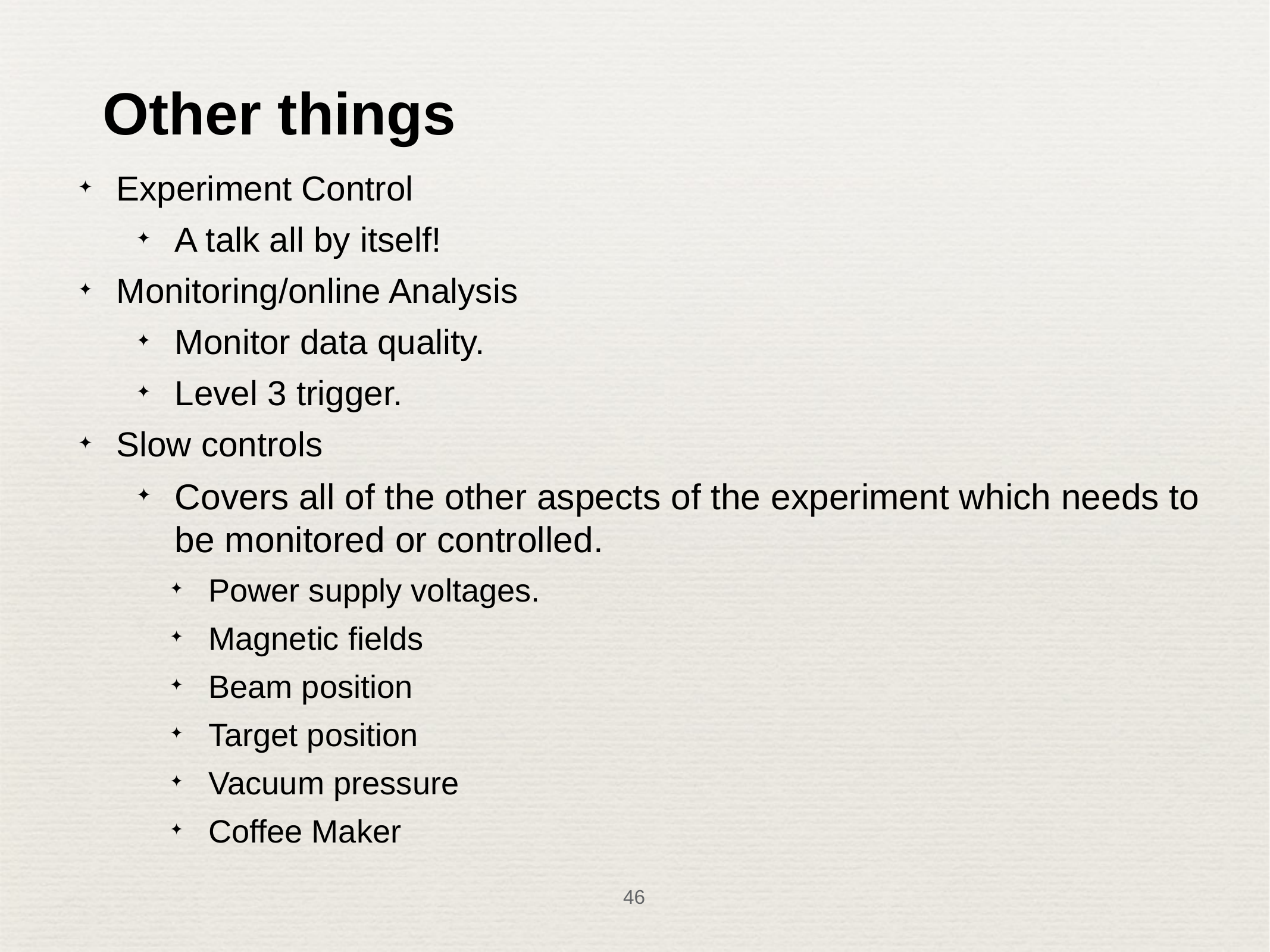

# Other things
Experiment Control
A talk all by itself!
Monitoring/online Analysis
Monitor data quality.
Level 3 trigger.
Slow controls
Covers all of the other aspects of the experiment which needs to be monitored or controlled.
Power supply voltages.
Magnetic fields
Beam position
Target position
Vacuum pressure
Coffee Maker
46